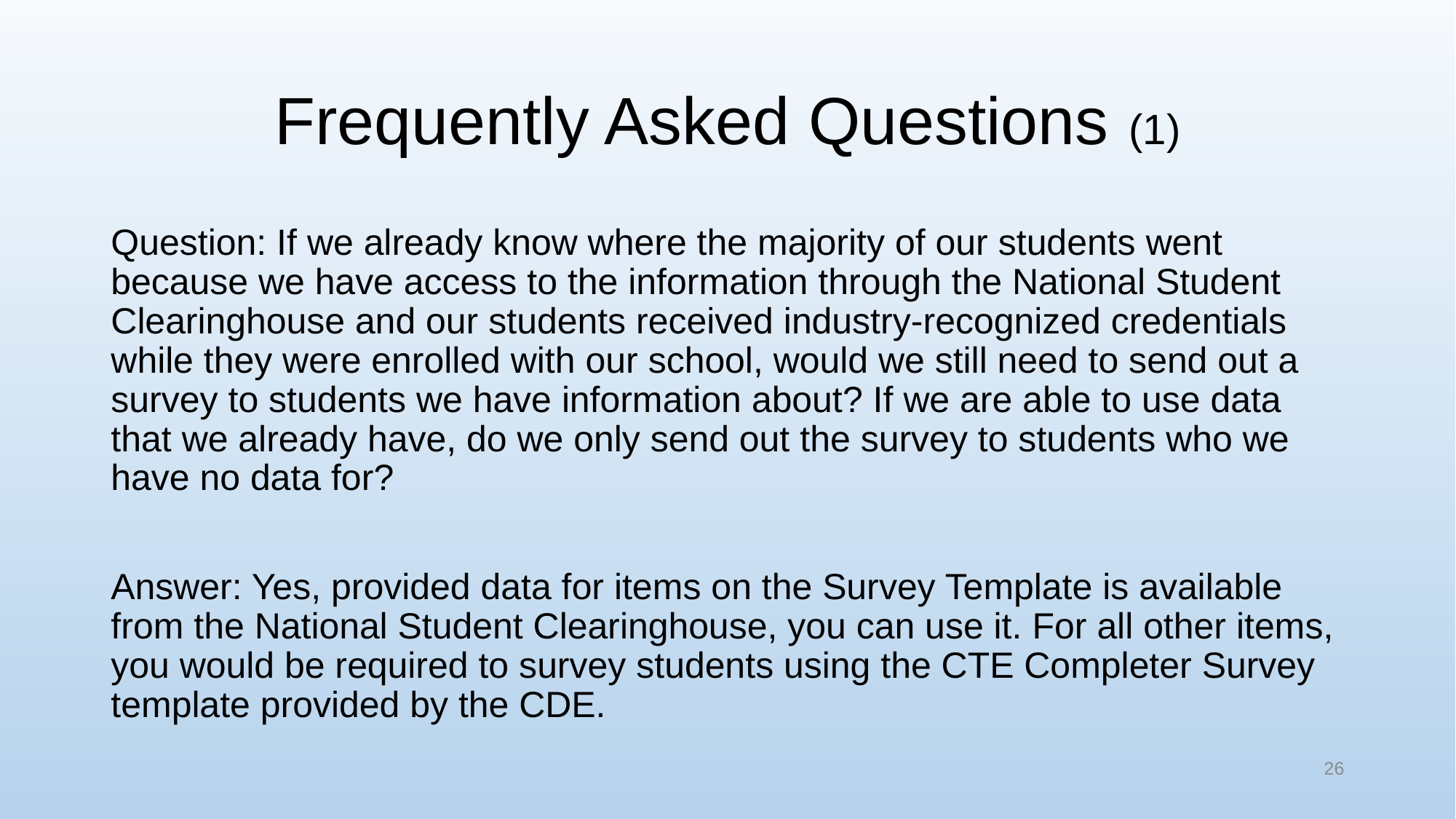

# Frequently Asked Questions (1)
Question: If we already know where the majority of our students went because we have access to the information through the National Student Clearinghouse and our students received industry-recognized credentials while they were enrolled with our school, would we still need to send out a survey to students we have information about? If we are able to use data that we already have, do we only send out the survey to students who we have no data for?

Answer: Yes, provided data for items on the Survey Template is available from the National Student Clearinghouse, you can use it. For all other items, you would be required to survey students using the CTE Completer Survey template provided by the CDE.
26